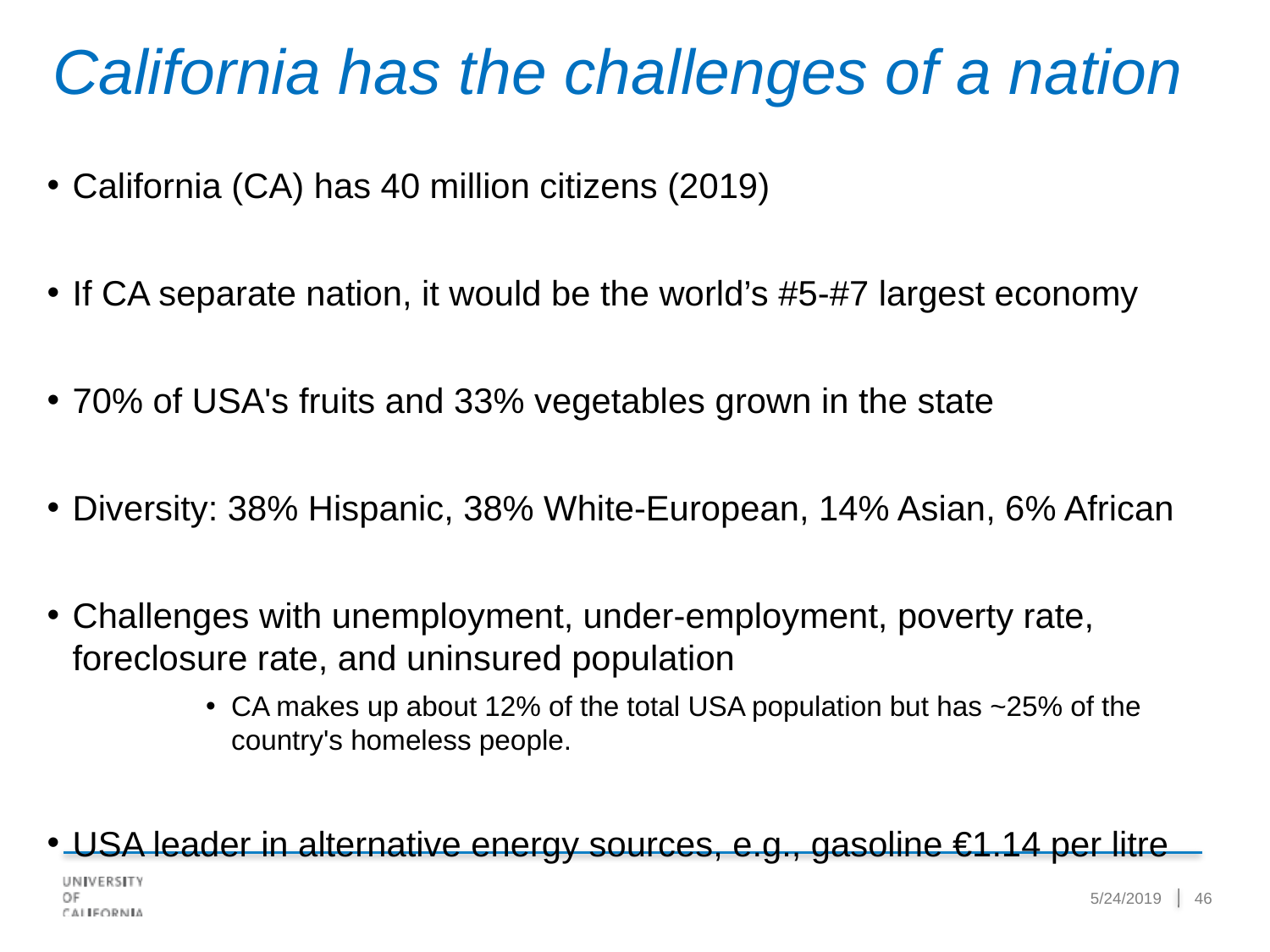

California has the challenges of a nation
California (CA) has 40 million citizens (2019)

If CA separate nation, it would be the world’s #5-#7 largest economy

70% of USA's fruits and 33% vegetables grown in the state

Diversity: 38% Hispanic, 38% White-European, 14% Asian, 6% African

Challenges with unemployment, under-employment, poverty rate, foreclosure rate, and uninsured population
CA makes up about 12% of the total USA population but has ~25% of the country's homeless people.

USA leader in alternative energy sources, e.g., gasoline €1.14 per litre

5/24/2019
46